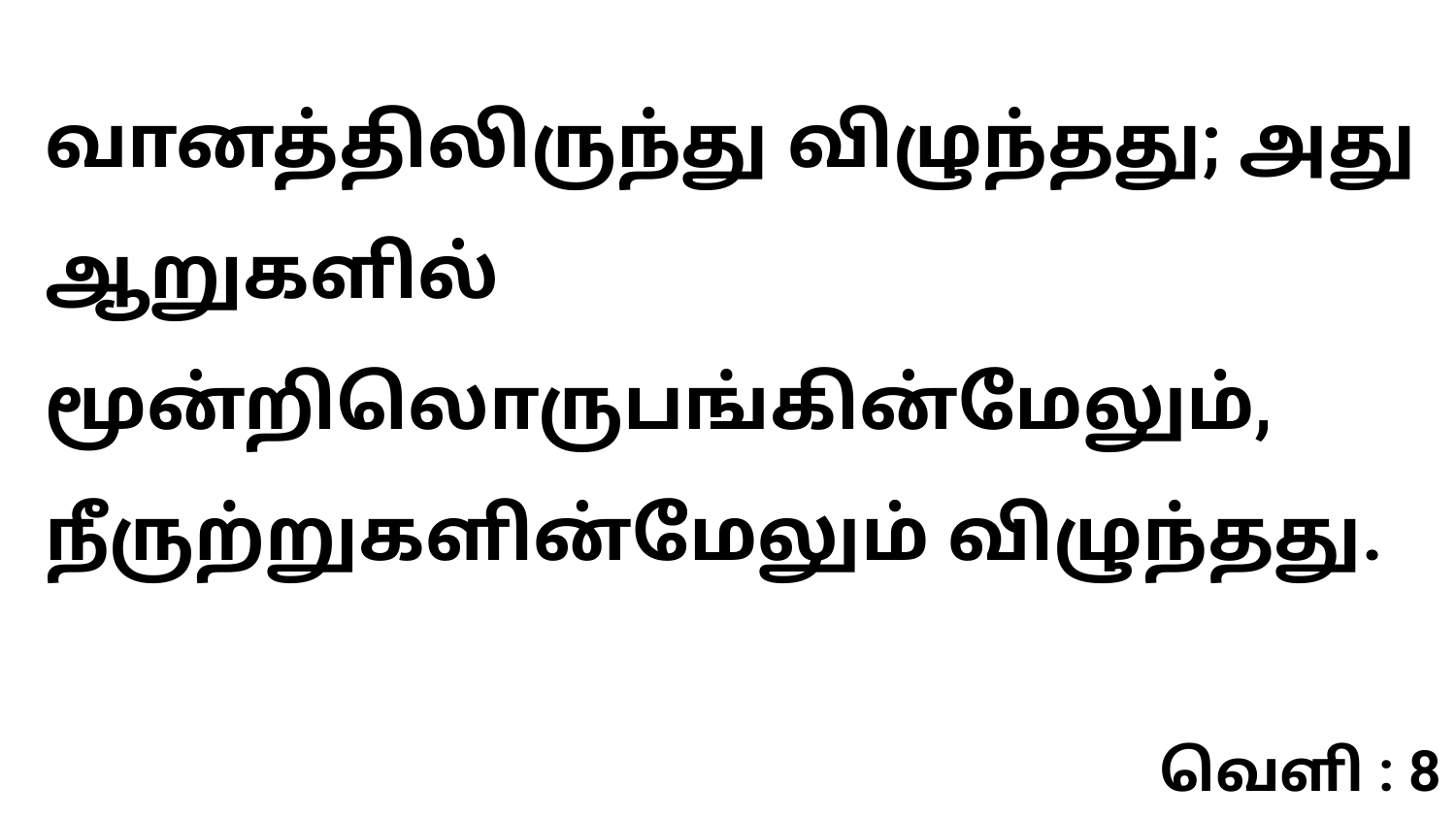

வானத்திலிருந்து விழுந்தது; அது ஆறுகளில் மூன்றிலொருபங்கின்மேலும், நீருற்றுகளின்மேலும் விழுந்தது.
வெளி : 8